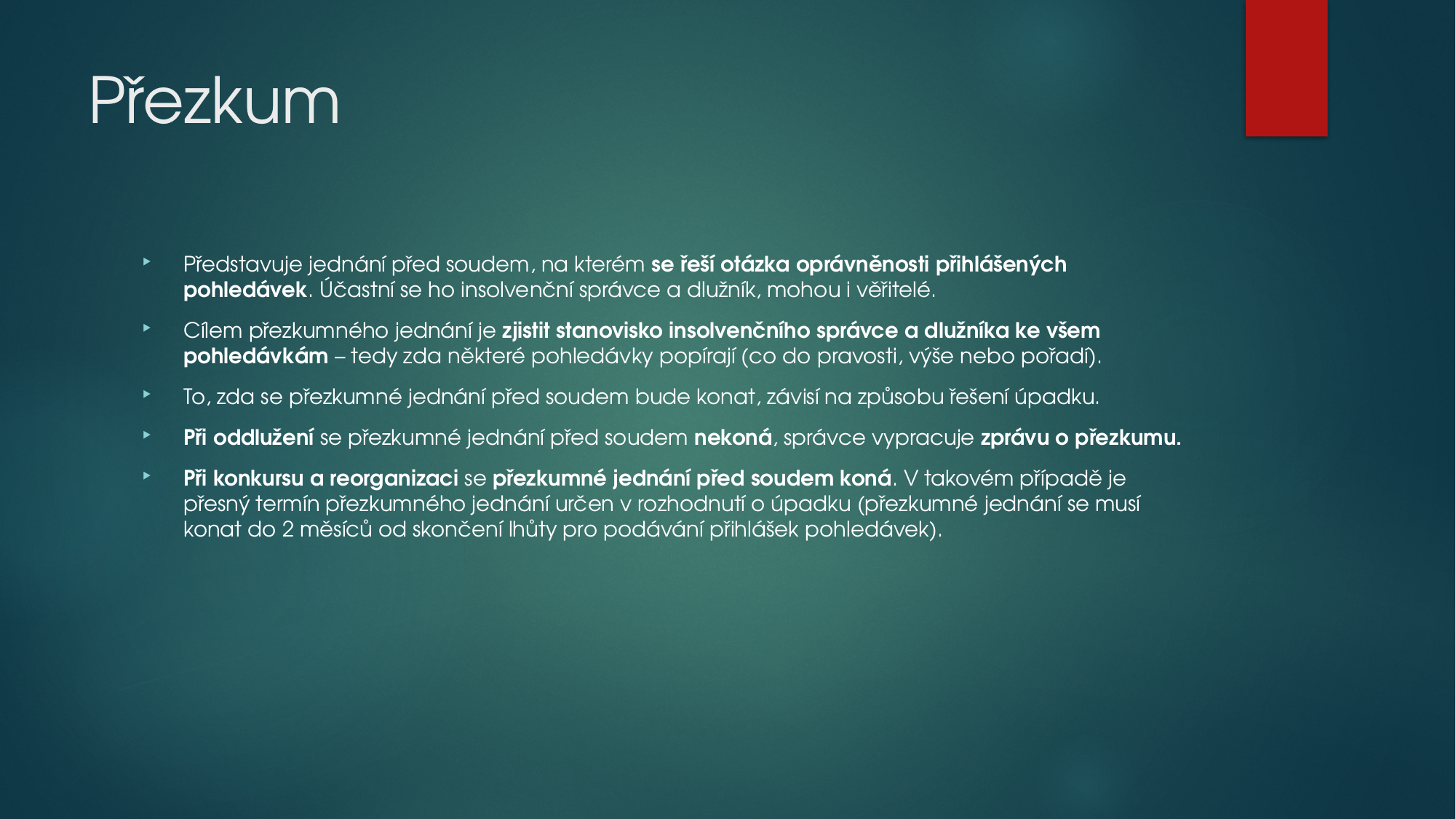

# Přezkum
Představuje jednání před soudem, na kterém se řeší otázka oprávněnosti přihlášených pohledávek. Účastní se ho insolvenční správce a dlužník, mohou i věřitelé.
Cílem přezkumného jednání je zjistit stanovisko insolvenčního správce a dlužníka ke všem pohledávkám – tedy zda některé pohledávky popírají (co do pravosti, výše nebo pořadí).
To, zda se přezkumné jednání před soudem bude konat, závisí na způsobu řešení úpadku.
Při oddlužení se přezkumné jednání před soudem nekoná, správce vypracuje zprávu o přezkumu.
Při konkursu a reorganizaci se přezkumné jednání před soudem koná. V takovém případě je přesný termín přezkumného jednání určen v rozhodnutí o úpadku (přezkumné jednání se musí konat do 2 měsíců od skončení lhůty pro podávání přihlášek pohledávek).